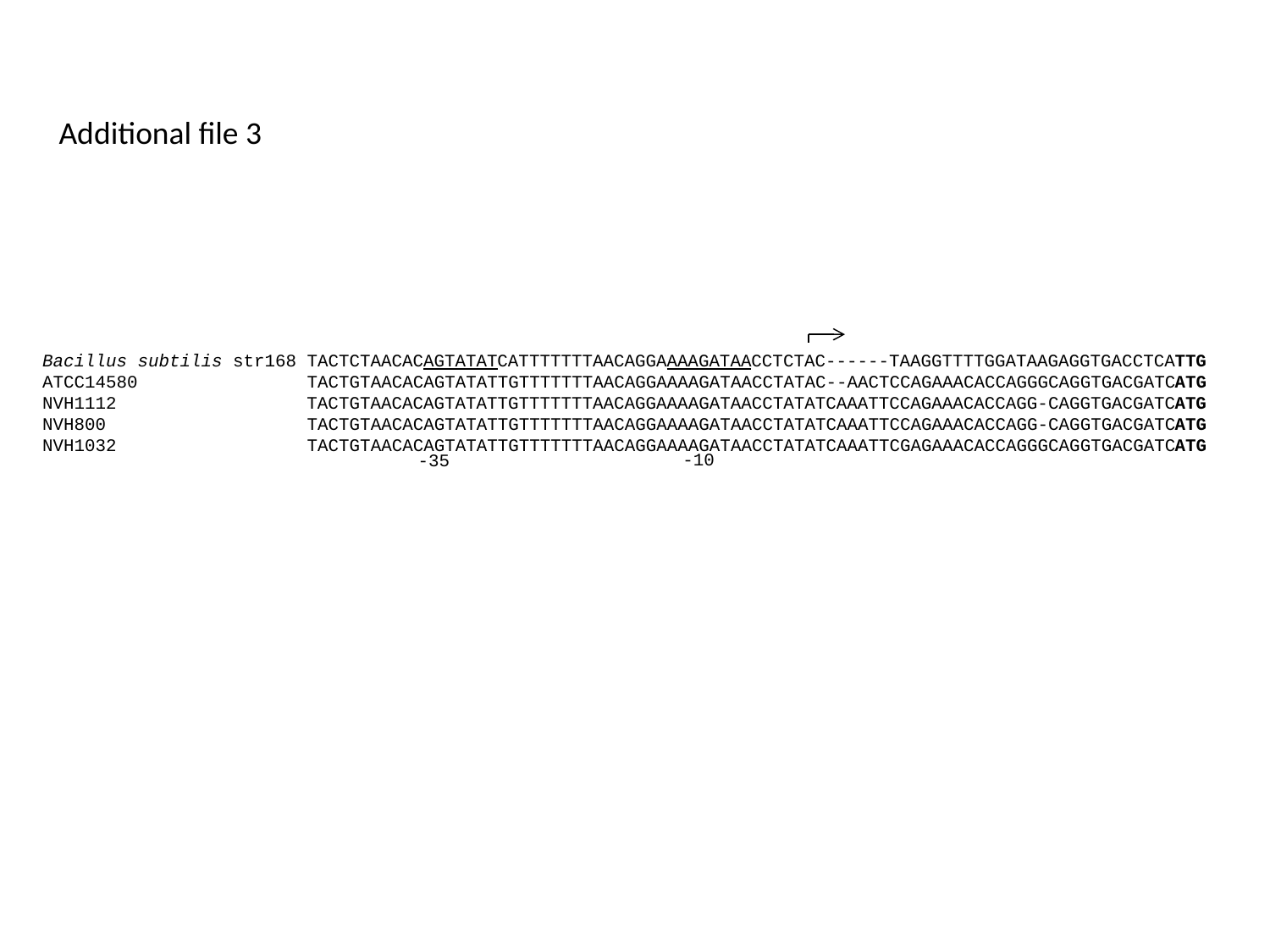

Additional file 3
Bacillus subtilis str168 TACTCTAACACAGTATATCATTTTTTTAACAGGAAAAGATAACCTCTAC------TAAGGTTTTGGATAAGAGGTGACCTCATTG
ATCC14580                TACTGTAACACAGTATATTGTTTTTTTAACAGGAAAAGATAACCTATAC--AACTCCAGAAACACCAGGGCAGGTGACGATCATG
NVH1112                  TACTGTAACACAGTATATTGTTTTTTTAACAGGAAAAGATAACCTATATCAAATTCCAGAAACACCAGG-CAGGTGACGATCATG
NVH800                   TACTGTAACACAGTATATTGTTTTTTTAACAGGAAAAGATAACCTATATCAAATTCCAGAAACACCAGG-CAGGTGACGATCATG
NVH1032                  TACTGTAACACAGTATATTGTTTTTTTAACAGGAAAAGATAACCTATATCAAATTCGAGAAACACCAGGGCAGGTGACGATCATG
-10
-35